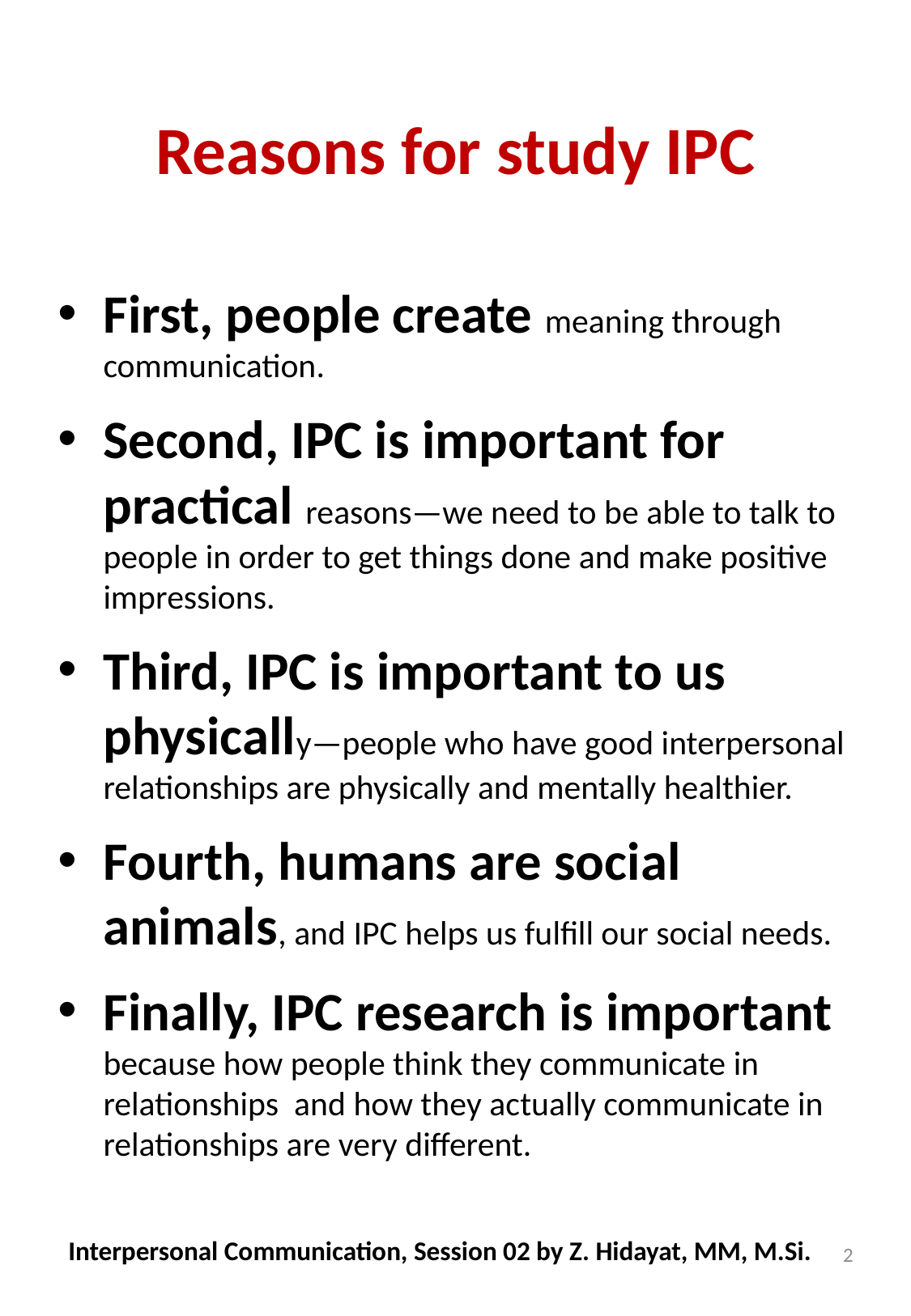

# Reasons for study IPC
First, people create meaning through communication.
Second, IPC is important for practical reasons—we need to be able to talk to people in order to get things done and make positive impressions.
Third, IPC is important to us physically—people who have good interpersonal relationships are physically and mentally healthier.
Fourth, humans are social animals, and IPC helps us fulfill our social needs.
Finally, IPC research is important because how people think they communicate in relationships  and how they actually communicate in relationships are very different.
Interpersonal Communication, Session 02 by Z. Hidayat, MM, M.Si.
2